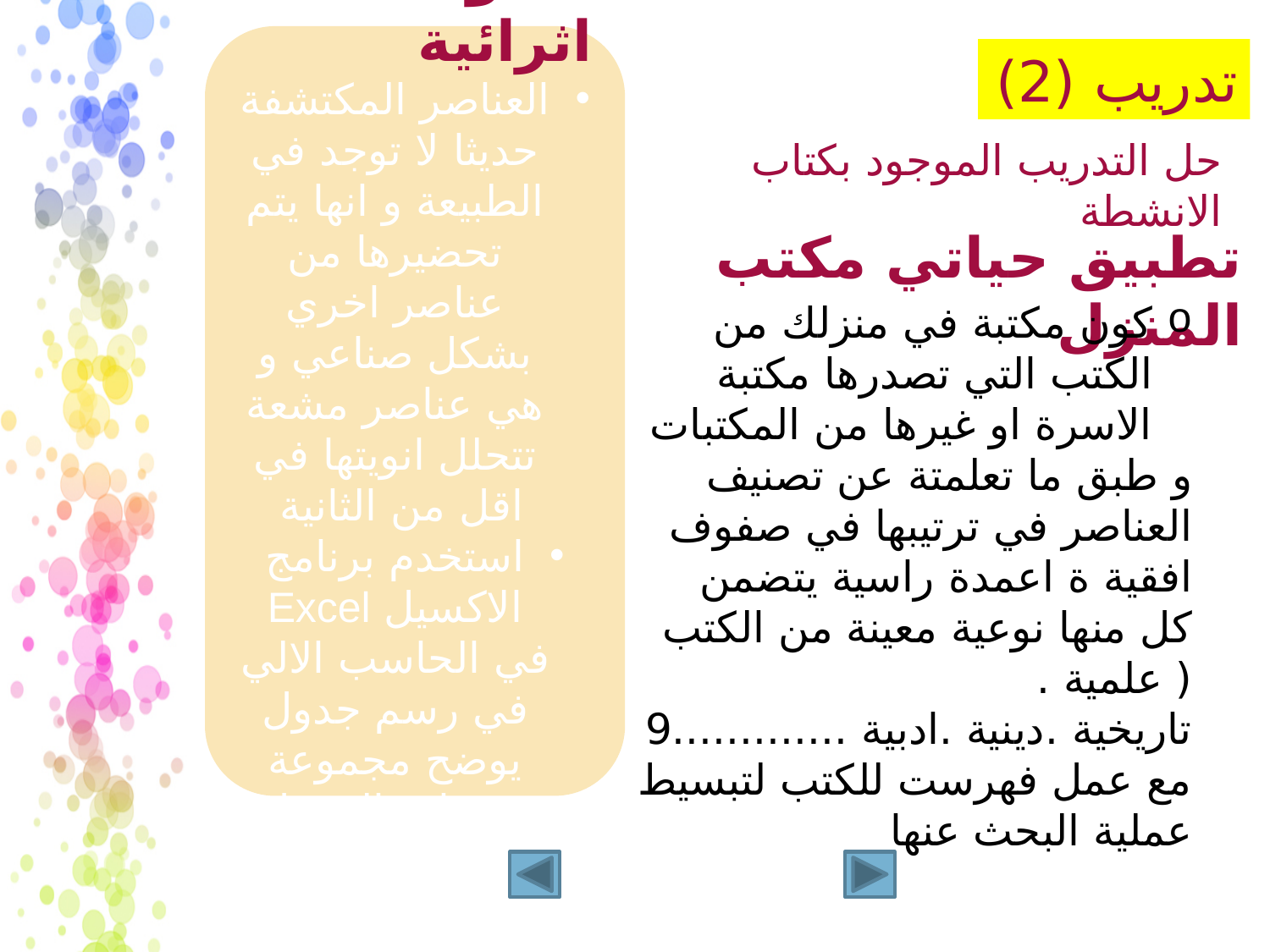

معلومة اثرائية
العناصر المكتشفة حديثا لا توجد في الطبيعة و انها يتم تحضيرها من عناصر اخري بشكل صناعي و هي عناصر مشعة تتحلل انويتها في اقل من الثانية
استخدم برنامج الاكسيل Excel في الحاسب الالي في رسم جدول يوضح مجموعة ودورات الجدول الدوري
تدريب (2)
حل التدريب الموجود بكتاب الانشطة
تطبيق حياتي مكتب المنزل
كون مكتبة في منزلك من الكتب التي تصدرها مكتبة الاسرة او غيرها من المكتبات
و طبق ما تعلمتة عن تصنيف العناصر في ترتيبها في صفوف افقية ة اعمدة راسية يتضمن كل منها نوعية معينة من الكتب ( علمية . تاريخية .دينية .ادبية .............9مع عمل فهرست للكتب لتبسيط عملية البحث عنها